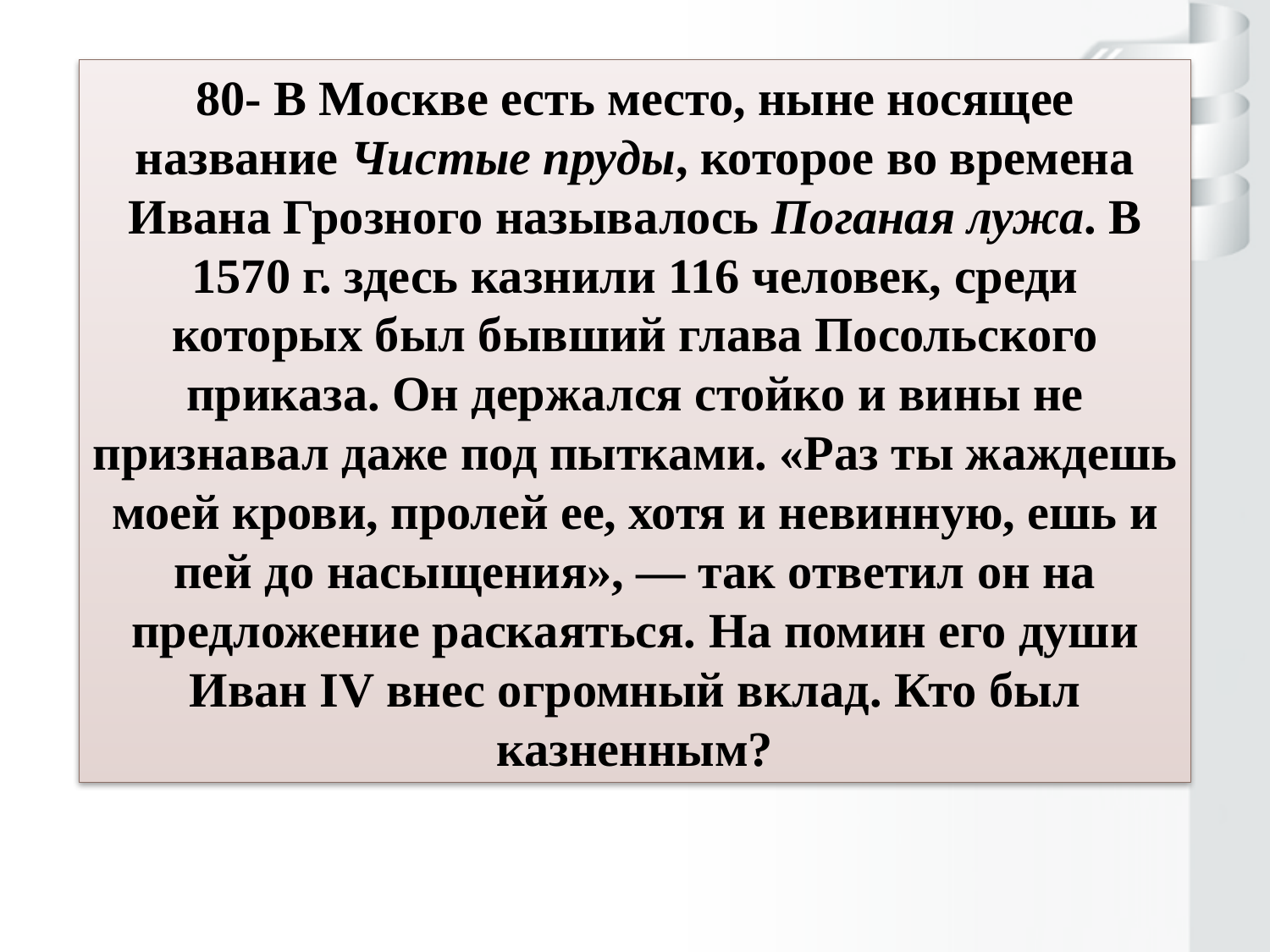

80- В Москве есть место, ныне носящее название Чистые пруды, которое во времена Ивана Грозного называлось Поганая лужа. В 1570 г. здесь казнили 116 человек, среди которых был бывший глава Посольского приказа. Он держался стойко и вины не признавал даже под пытками. «Раз ты жаждешь моей крови, пролей ее, хотя и невинную, ешь и пей до насыщения», — так ответил он на предложение раскаяться. На помин его души Иван IV внес огромный вклад. Кто был казненным?